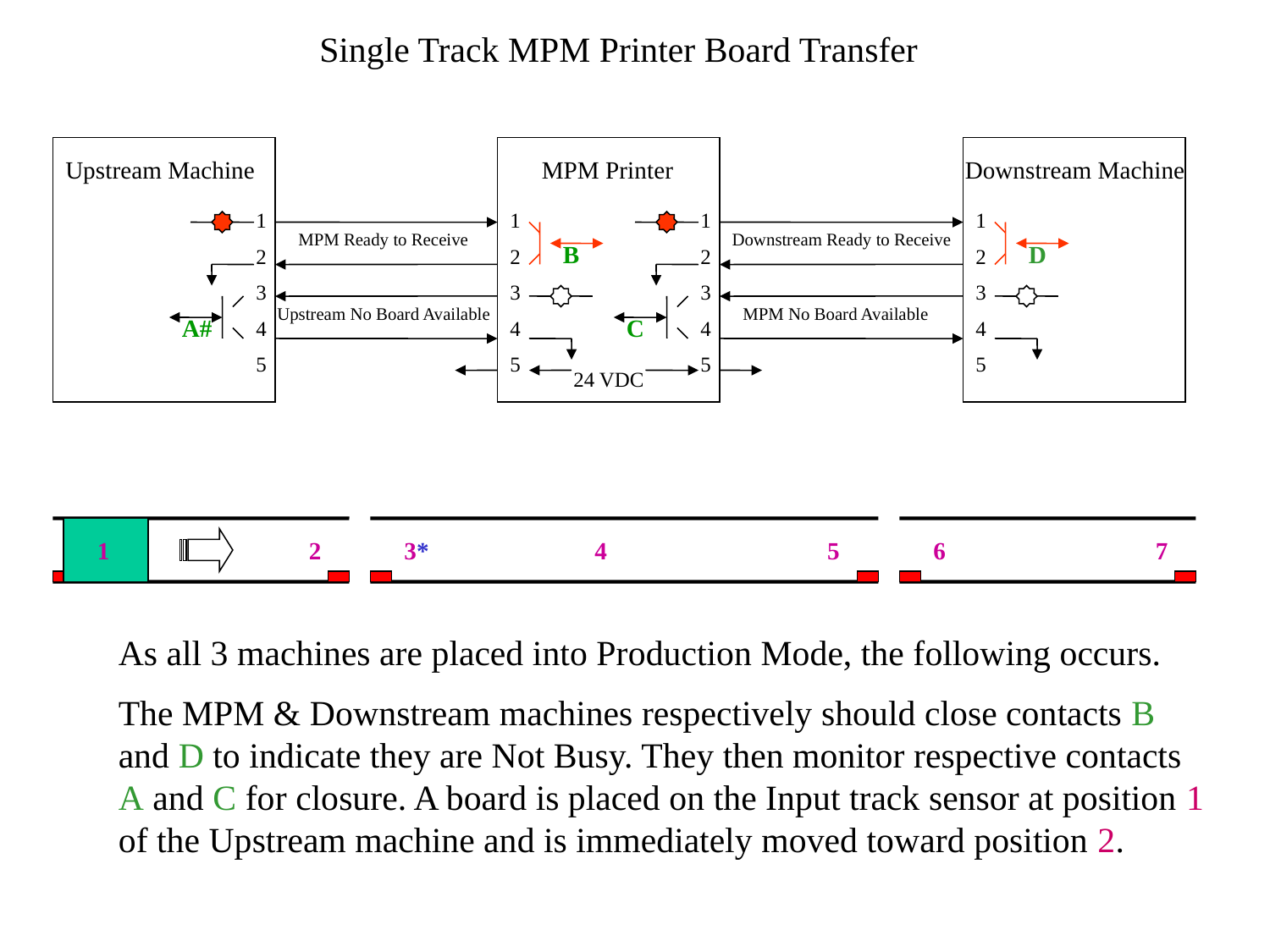

Single Track MPM Printer Board Transfer

Upstream Machine
MPM Printer
Downstream Machine
1
2
3
4
5
1
2
3
4
5
1
2
3
4
5
1
2
3
4
5

MPM Ready to Receive

Downstream Ready to Receive

B
D

Upstream No Board Available

MPM No Board Available

A#
C

24 VDC

1

2
3*
4
5
6
7

As all 3 machines are placed into Production Mode, the following occurs.
The MPM & Downstream machines respectively should close contacts B and D to indicate they are Not Busy. They then monitor respective contacts A and C for closure. A board is placed on the Input track sensor at position 1 of the Upstream machine and is immediately moved toward position 2.